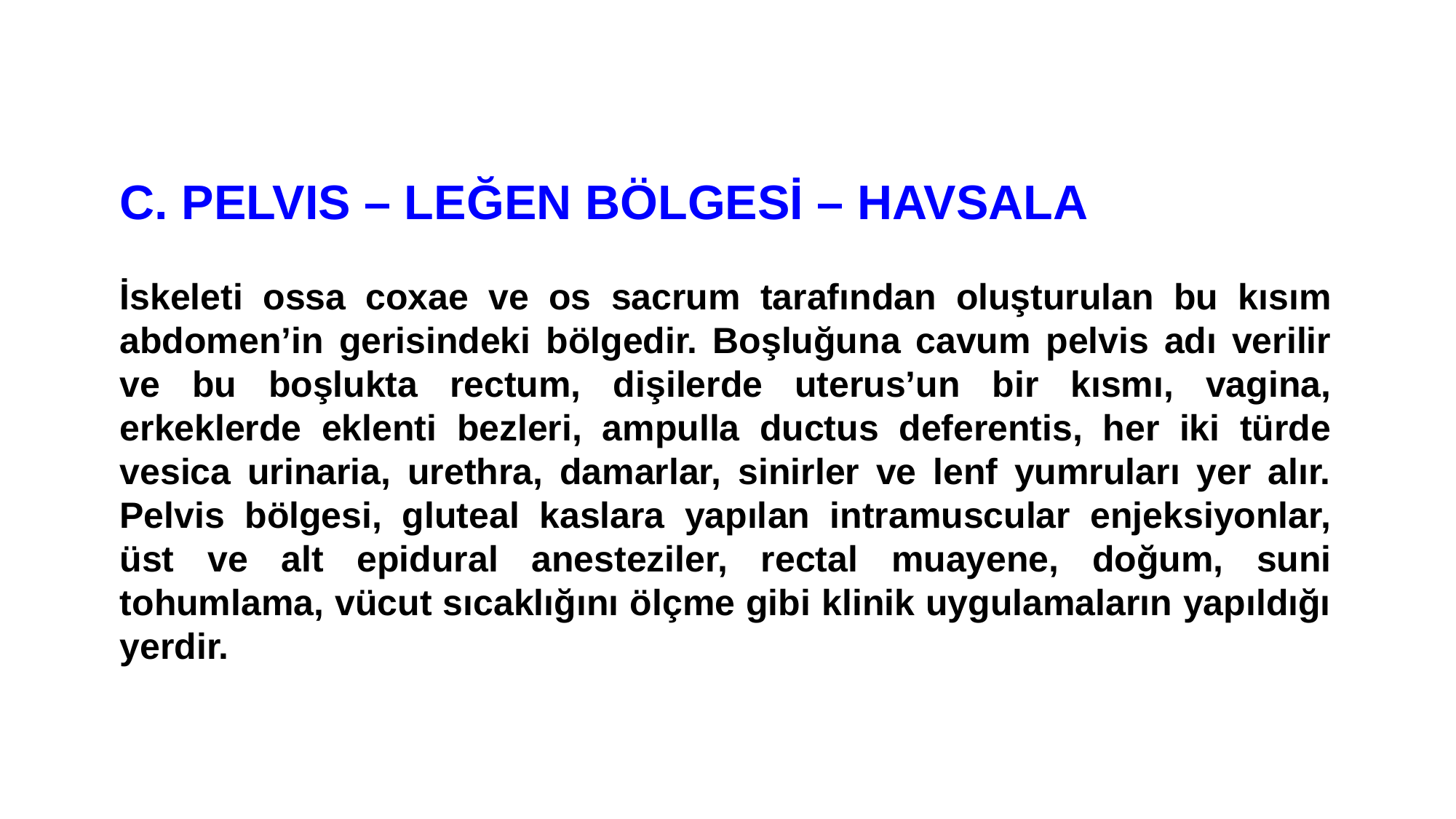

C. PELVIS – LEĞEN BÖLGESİ – HAVSALA

İskeleti ossa coxae ve os sacrum tarafından oluşturulan bu kısım abdomen’in gerisindeki bölgedir. Boşluğuna cavum pelvis adı verilir ve bu boşlukta rectum, dişilerde uterus’un bir kısmı, vagina, erkeklerde eklenti bezleri, ampulla ductus deferentis, her iki türde vesica urinaria, urethra, damarlar, sinirler ve lenf yumruları yer alır. Pelvis bölgesi, gluteal kaslara yapılan intramuscular enjeksiyonlar, üst ve alt epidural anesteziler, rectal muayene, doğum, suni tohumlama, vücut sıcaklığını ölçme gibi klinik uygulamaların yapıldığı yerdir.